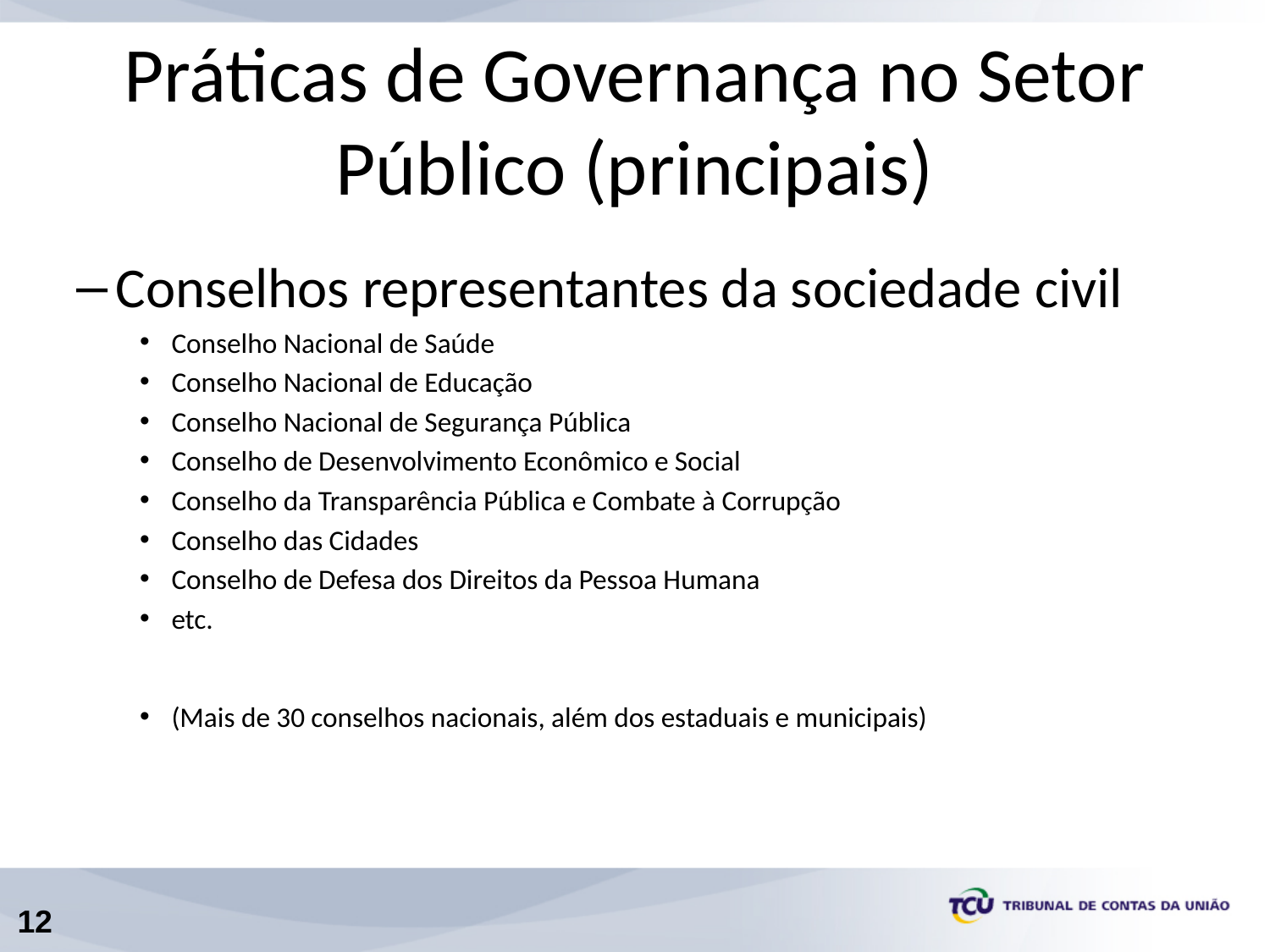

# Práticas de Governança no Setor Público (principais)

Conselhos representantes da sociedade civil
Conselho Nacional de Saúde
Conselho Nacional de Educação
Conselho Nacional de Segurança Pública
Conselho de Desenvolvimento Econômico e Social
Conselho da Transparência Pública e Combate à Corrupção
Conselho das Cidades
Conselho de Defesa dos Direitos da Pessoa Humana
etc.

(Mais de 30 conselhos nacionais, além dos estaduais e municipais)